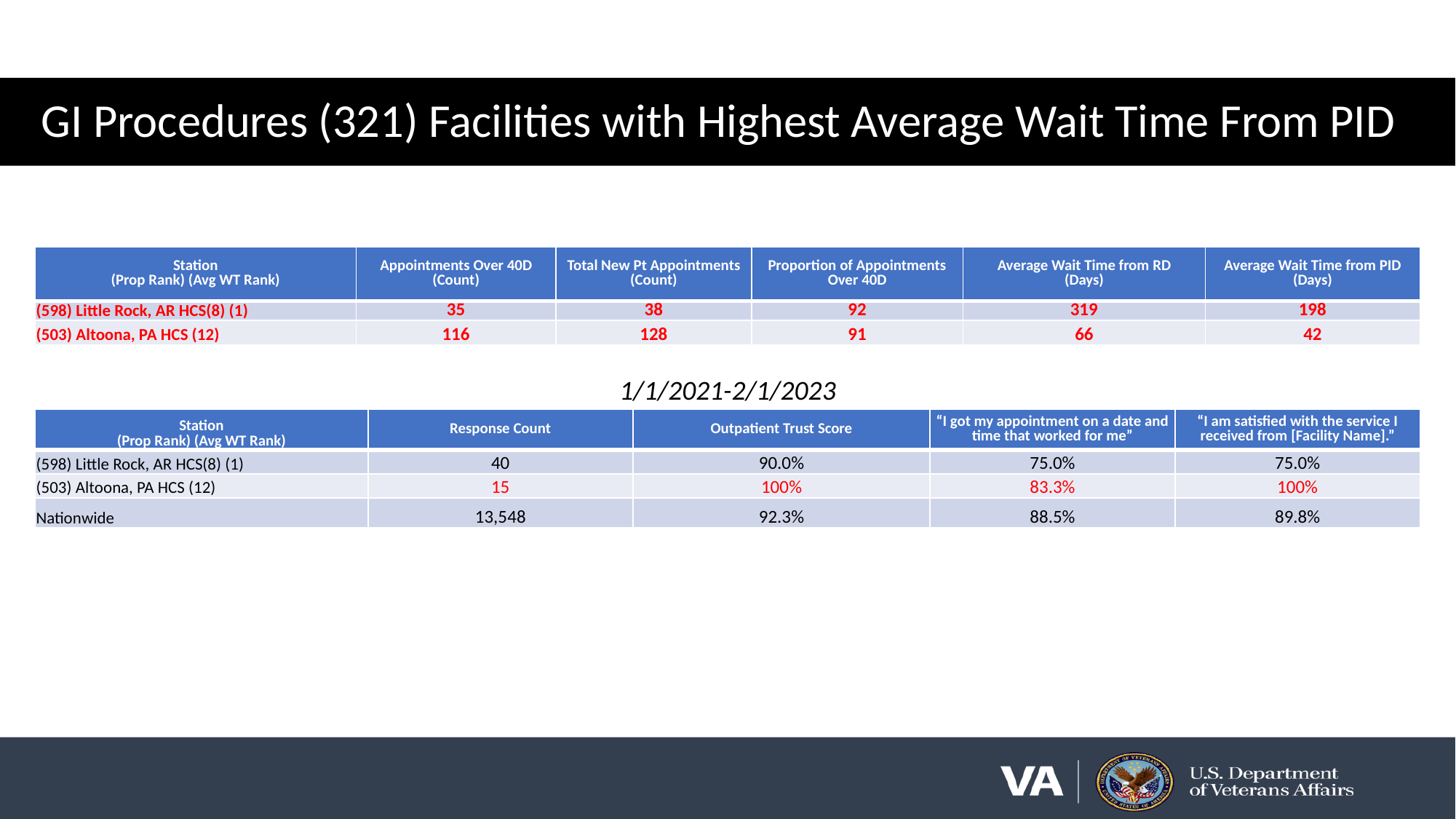

GI Procedures (321) Facilities with Highest Average Wait Time From PID

| Station (Prop Rank) (Avg WT Rank) | Appointments Over 40D (Count) | Total New Pt Appointments (Count) | Proportion of Appointments Over 40D | Average Wait Time from RD (Days) | Average Wait Time from PID (Days) |
| --- | --- | --- | --- | --- | --- |
| (598) Little Rock, AR HCS(8) (1) | 35 | 38 | 92 | 319 | 198 |
| (503) Altoona, PA HCS (12) | 116 | 128 | 91 | 66 | 42 |
1/1/2021-2/1/2023
| Station (Prop Rank) (Avg WT Rank) | Response Count | Outpatient Trust Score | “I got my appointment on a date and time that worked for me” | “I am satisfied with the service I received from [Facility Name].” |
| --- | --- | --- | --- | --- |
| (598) Little Rock, AR HCS(8) (1) | 40 | 90.0% | 75.0% | 75.0% |
| (503) Altoona, PA HCS (12) | 15 | 100% | 83.3% | 100% |
| Nationwide | 13,548 | 92.3% | 88.5% | 89.8% |